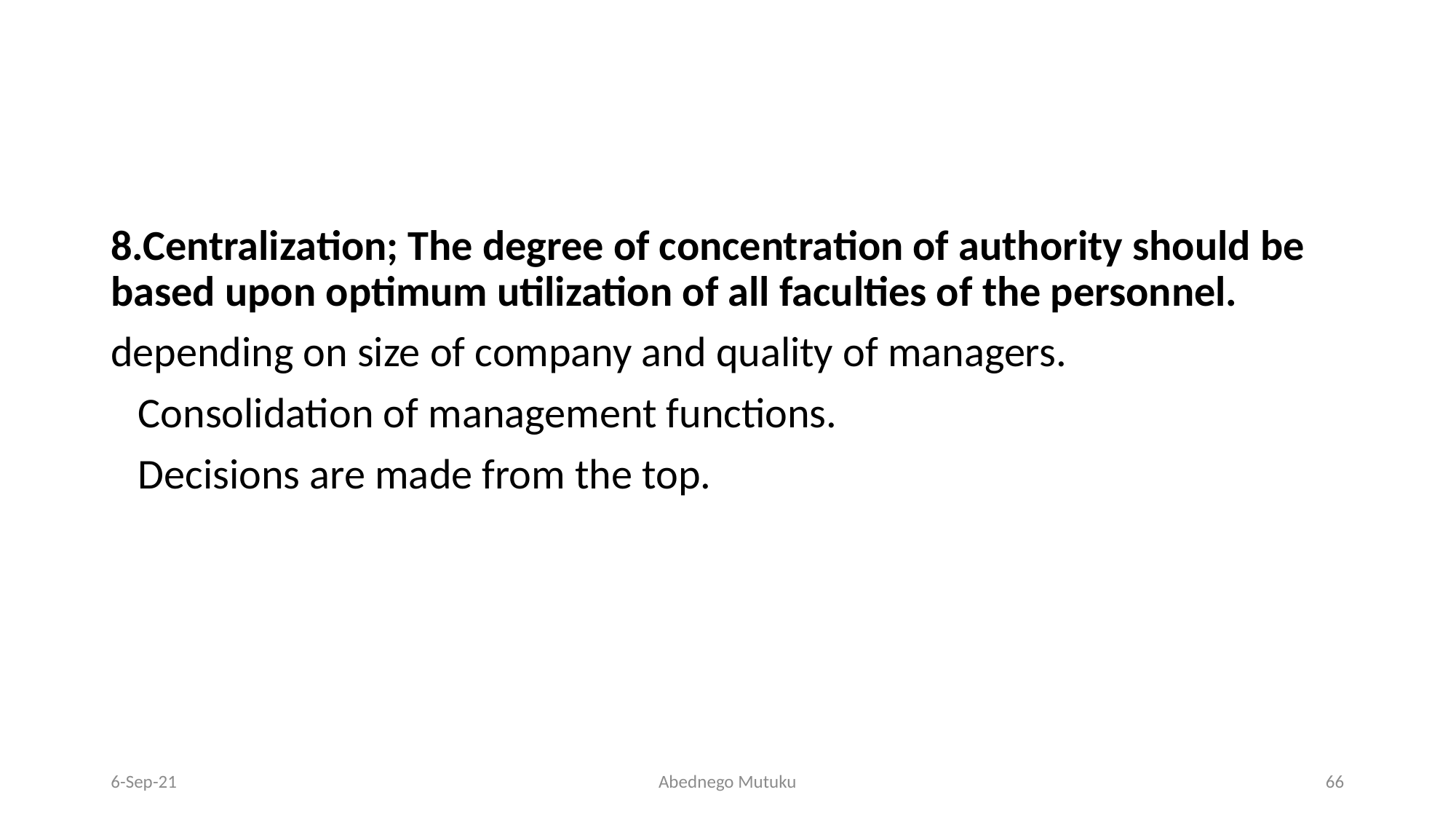

#
8.Centralization; The degree of concentration of authority should be based upon optimum utilization of all faculties of the personnel.
depending on size of company and quality of managers.
	Consolidation of management functions.
	Decisions are made from the top.

6-Sep-21
Abednego Mutuku
66